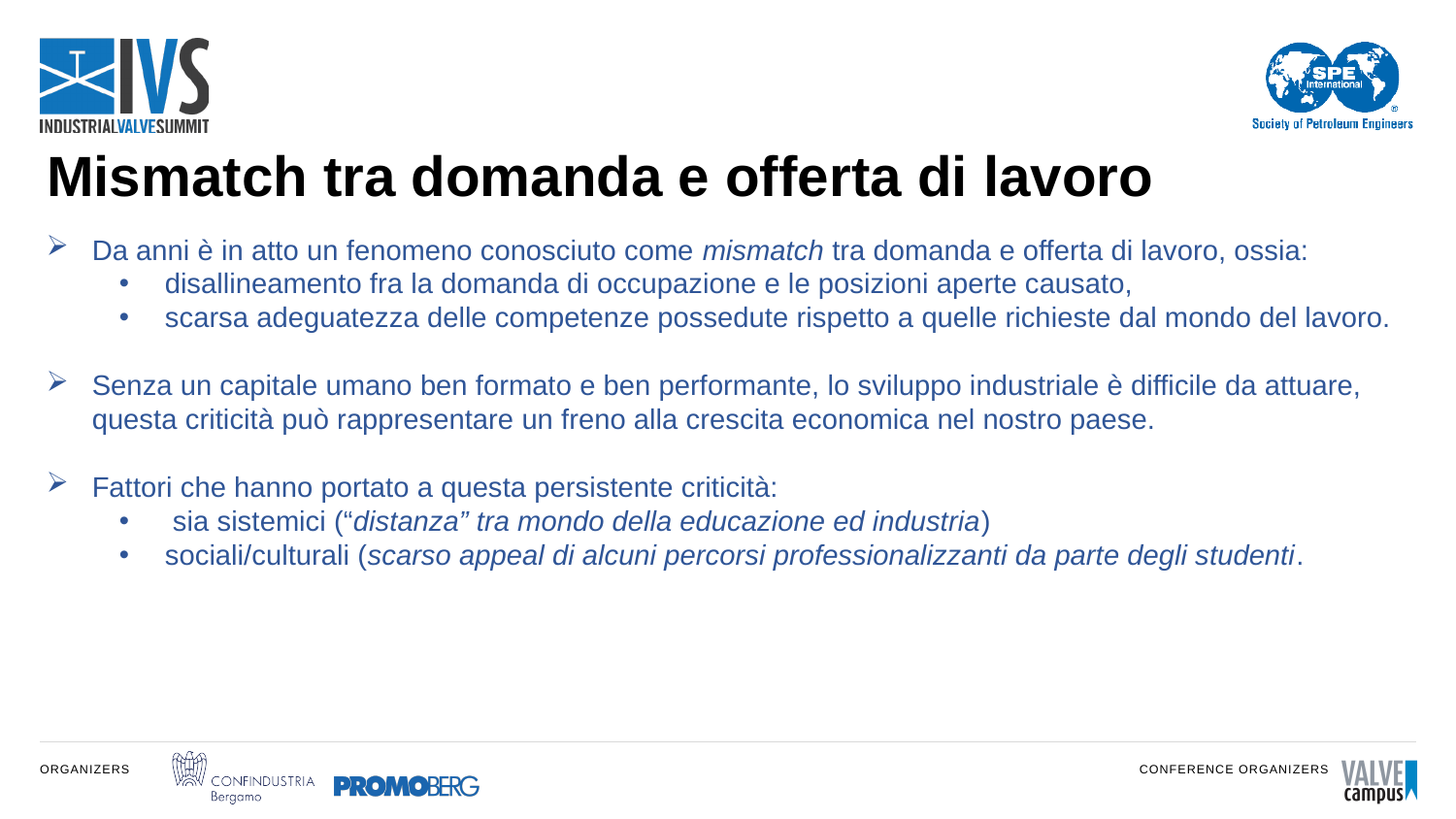

Mismatch tra domanda e offerta di lavoro
Da anni è in atto un fenomeno conosciuto come mismatch tra domanda e offerta di lavoro, ossia:
disallineamento fra la domanda di occupazione e le posizioni aperte causato,
scarsa adeguatezza delle competenze possedute rispetto a quelle richieste dal mondo del lavoro.

Senza un capitale umano ben formato e ben performante, lo sviluppo industriale è difficile da attuare, questa criticità può rappresentare un freno alla crescita economica nel nostro paese.

Fattori che hanno portato a questa persistente criticità:
 sia sistemici (“distanza” tra mondo della educazione ed industria)
sociali/culturali (scarso appeal di alcuni percorsi professionalizzanti da parte degli studenti.